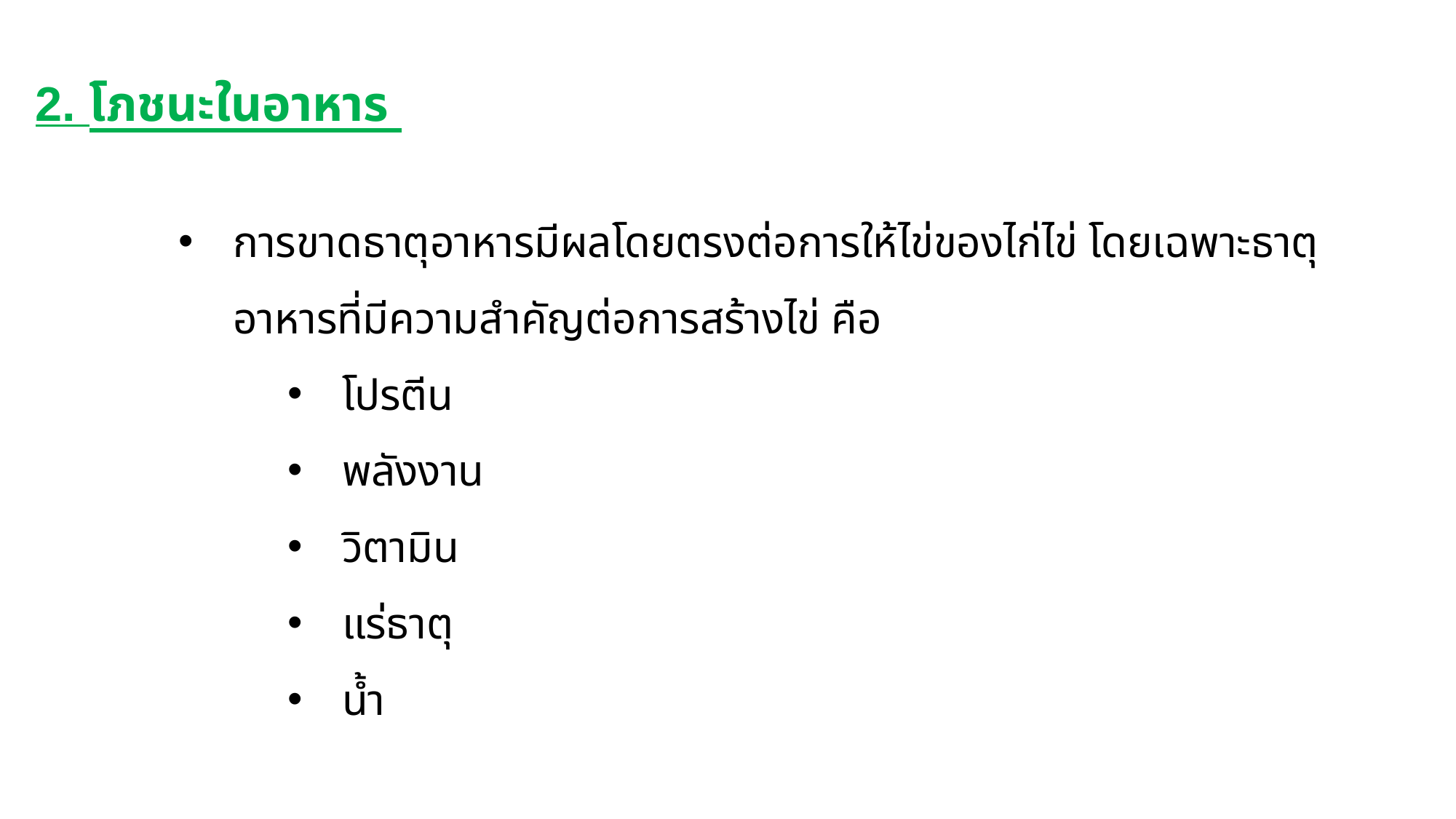

2. โภชนะในอาหาร
การขาดธาตุอาหารมีผลโดยตรงต่อการให้ไข่ของไก่ไข่ โดยเฉพาะธาตุอาหารที่มีความสำคัญต่อการสร้างไข่ คือ
โปรตีน
พลังงาน
วิตามิน
แร่ธาตุ
น้ำ